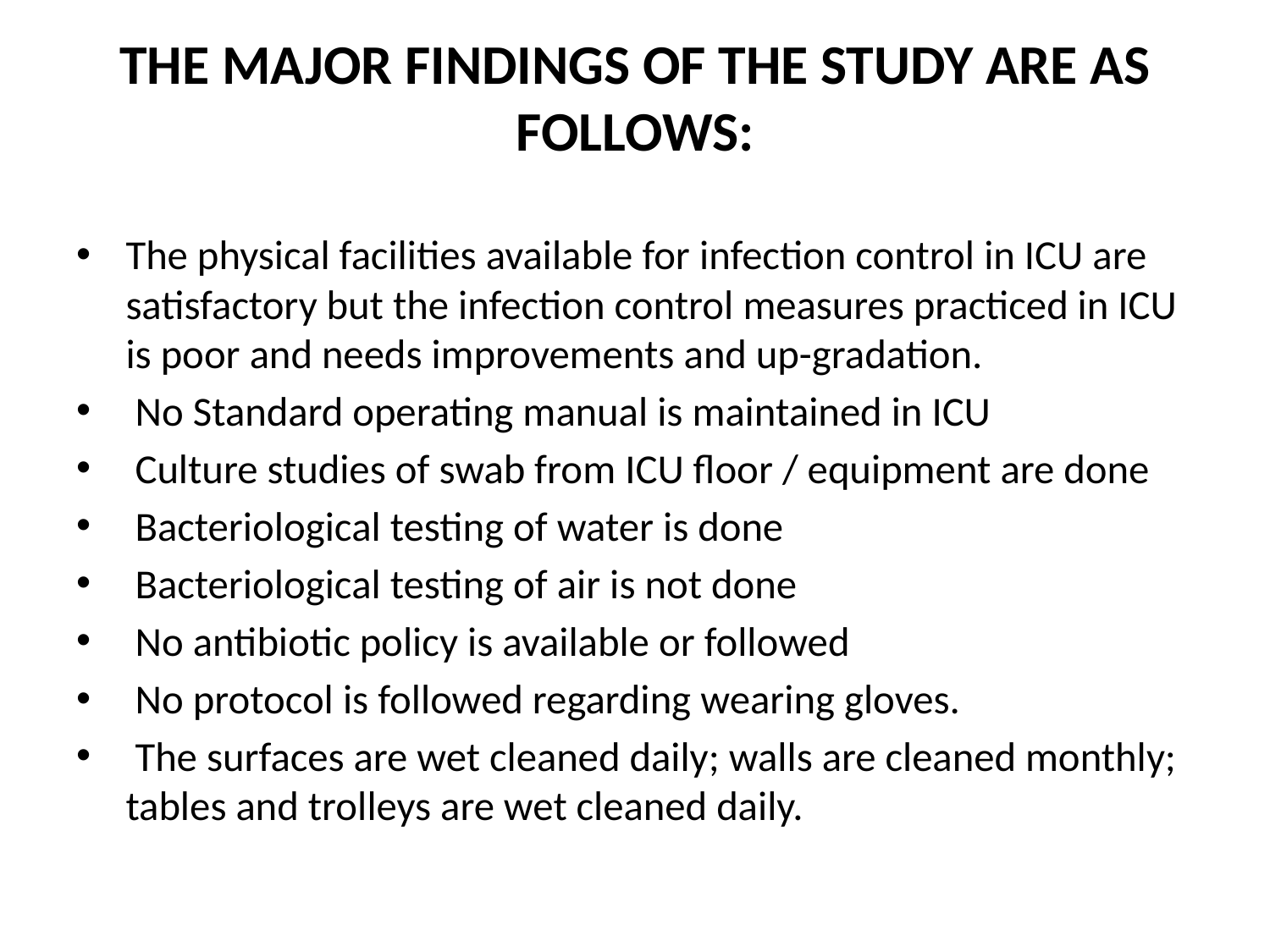

# THE MAJOR FINDINGS OF THE STUDY ARE AS FOLLOWS:
The physical facilities available for infection control in ICU are satisfactory but the infection control measures practiced in ICU is poor and needs improvements and up-gradation.
 No Standard operating manual is maintained in ICU
 Culture studies of swab from ICU floor / equipment are done
 Bacteriological testing of water is done
 Bacteriological testing of air is not done
 No antibiotic policy is available or followed
 No protocol is followed regarding wearing gloves.
 The surfaces are wet cleaned daily; walls are cleaned monthly; tables and trolleys are wet cleaned daily.